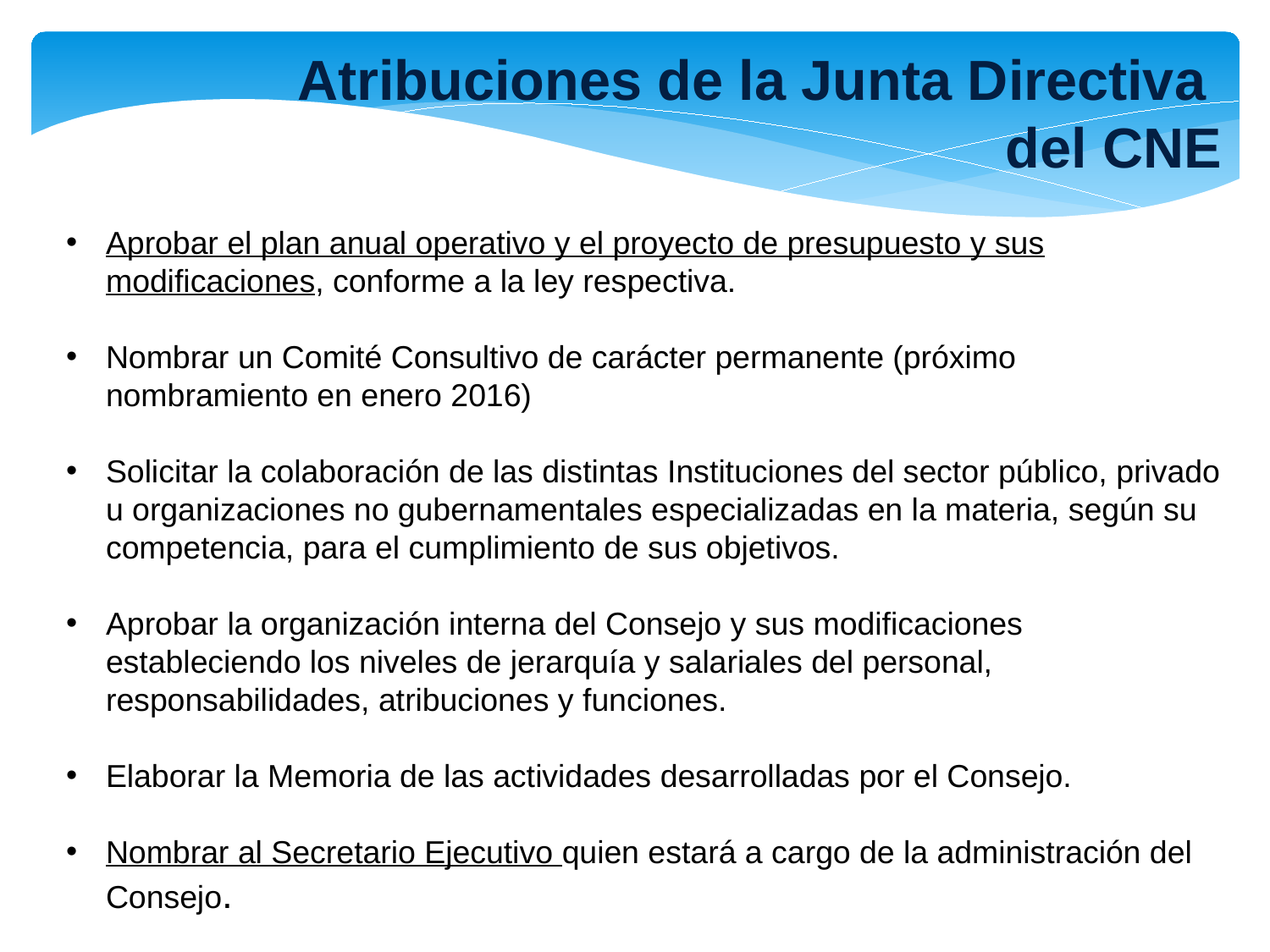

Atribuciones de la Junta Directiva
del CNE
Aprobar el plan anual operativo y el proyecto de presupuesto y sus modificaciones, conforme a la ley respectiva.

Nombrar un Comité Consultivo de carácter permanente (próximo nombramiento en enero 2016)

Solicitar la colaboración de las distintas Instituciones del sector público, privado u organizaciones no gubernamentales especializadas en la materia, según su competencia, para el cumplimiento de sus objetivos.

Aprobar la organización interna del Consejo y sus modificaciones estableciendo los niveles de jerarquía y salariales del personal, responsabilidades, atribuciones y funciones.

Elaborar la Memoria de las actividades desarrolladas por el Consejo.

Nombrar al Secretario Ejecutivo quien estará a cargo de la administración del Consejo.